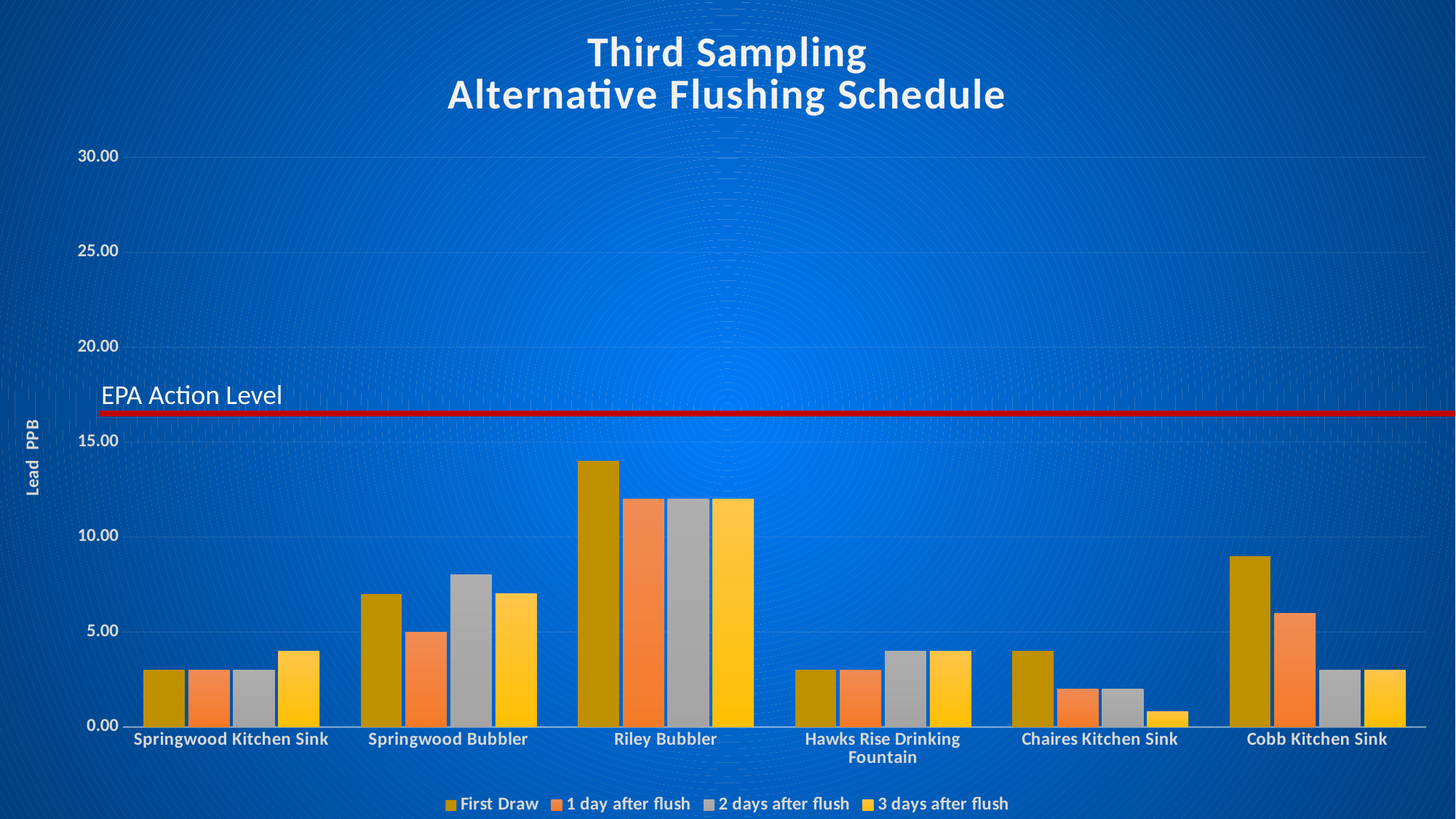

### Chart: Third Sampling
Alternative Flushing Schedule

| Category | First Draw | 1 day after flush | 2 days after flush | 3 days after flush |
|---|---|---|---|---|
| Springwood Kitchen Sink | 3.0 | 3.0 | 3.0 | 4.0 |
| Springwood Bubbler | 7.0 | 5.0 | 8.0 | 7.0 |
| Riley Bubbler | 14.0 | 12.0 | 12.0 | 12.0 |
| Hawks Rise Drinking Fountain | 3.0 | 3.0 | 4.0 | 4.0 |
| Chaires Kitchen Sink | 4.0 | 2.0 | 2.0 | 0.8 |
| Cobb Kitchen Sink | 9.0 | 6.0 | 3.0 | 3.0 |
EPA Action Level